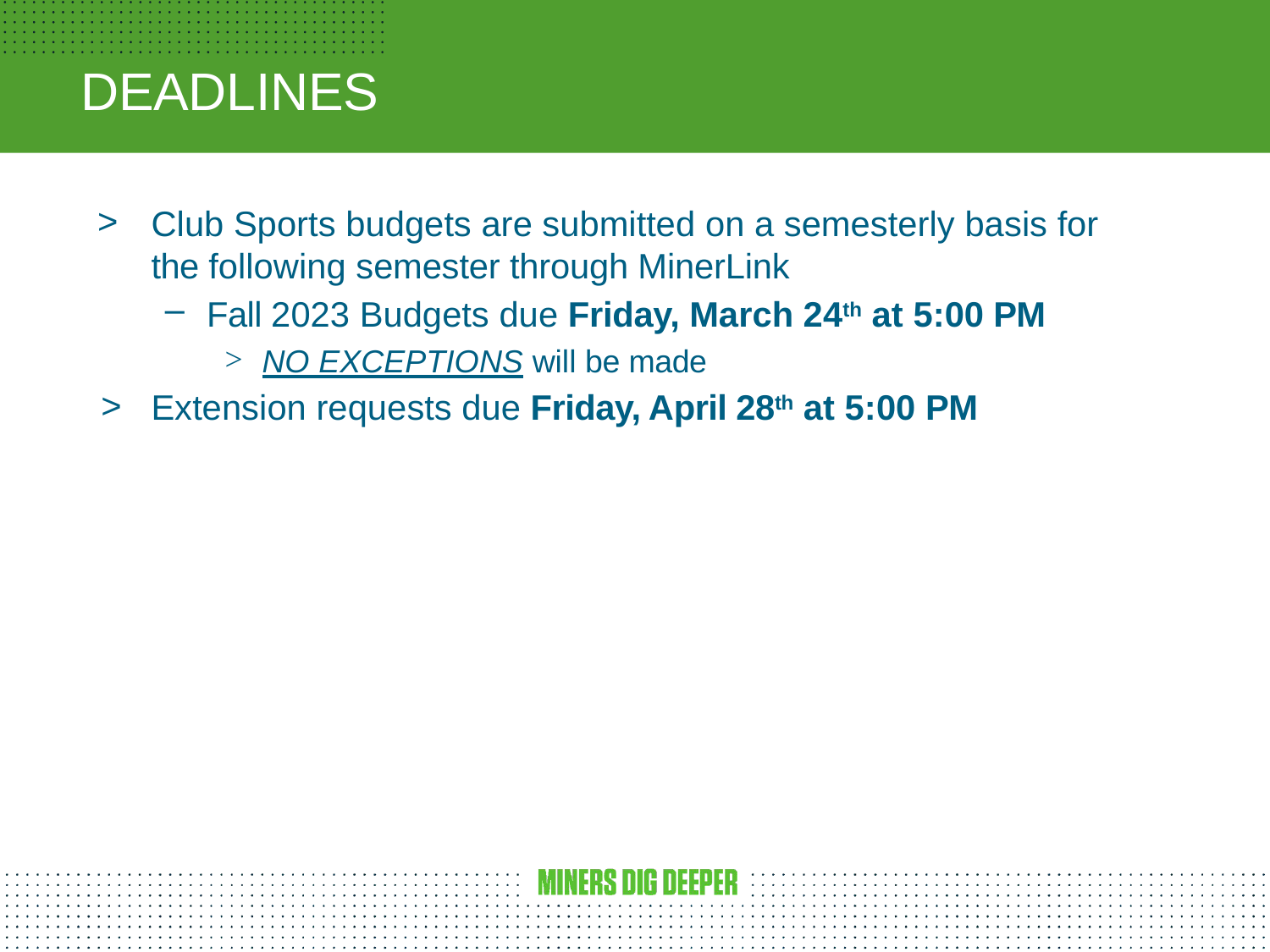

# DEADLINES
Club Sports budgets are submitted on a semesterly basis for the following semester through MinerLink
Fall 2023 Budgets due Friday, March 24th at 5:00 PM
NO EXCEPTIONS will be made
Extension requests due Friday, April 28th at 5:00 PM